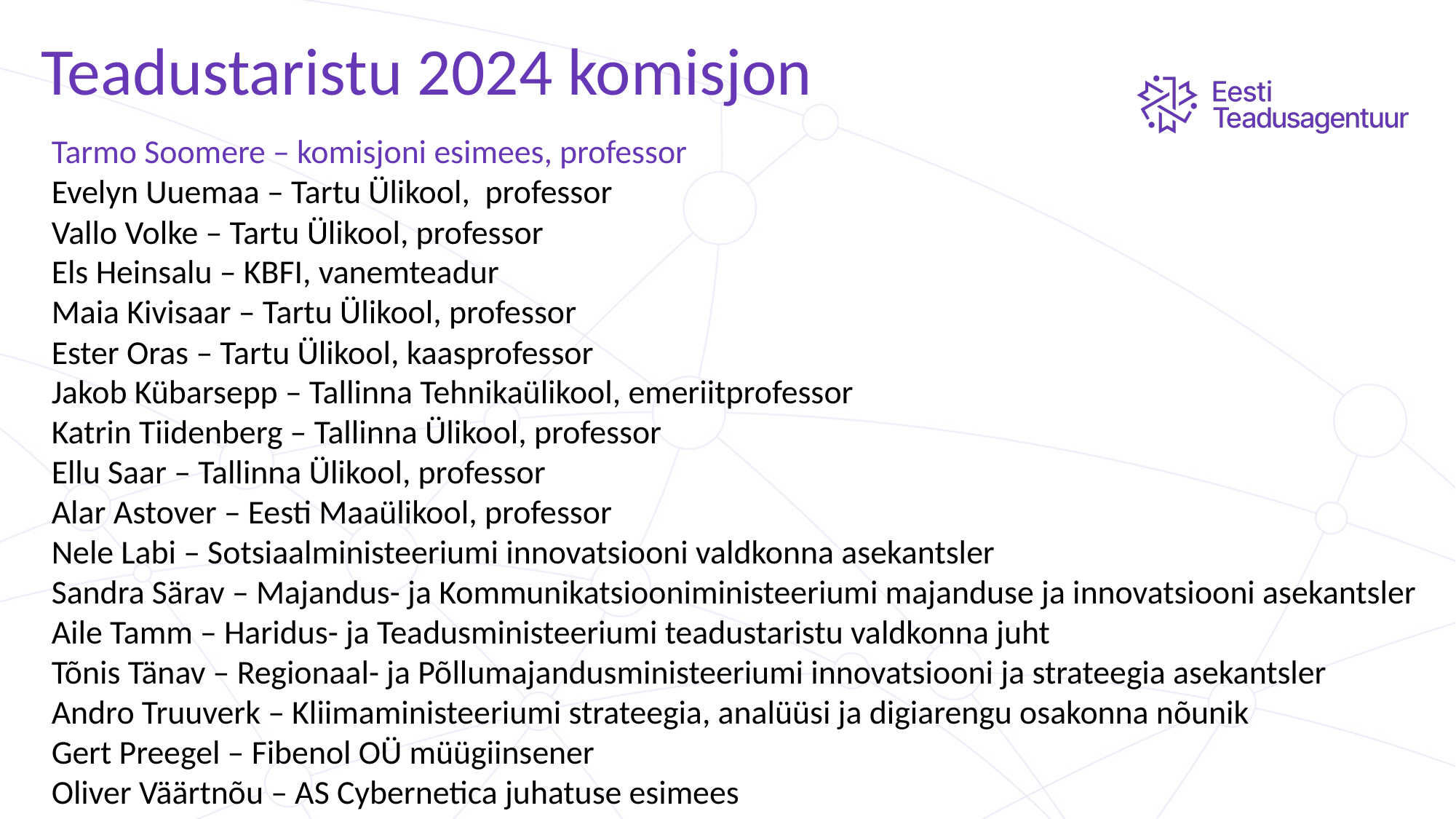

# Teadustaristu 2024 komisjon
Tarmo Soomere – komisjoni esimees, professor
Evelyn Uuemaa – Tartu Ülikool,  professor
Vallo Volke – Tartu Ülikool, professor
Els Heinsalu – KBFI, vanemteadur
Maia Kivisaar – Tartu Ülikool, professor
Ester Oras – Tartu Ülikool, kaasprofessor
Jakob Kübarsepp – Tallinna Tehnikaülikool, emeriitprofessor
Katrin Tiidenberg – Tallinna Ülikool, professor
Ellu Saar – Tallinna Ülikool, professor
Alar Astover – Eesti Maaülikool, professor
Nele Labi – Sotsiaalministeeriumi innovatsiooni valdkonna asekantsler
Sandra Särav – Majandus- ja Kommunikatsiooniministeeriumi majanduse ja innovatsiooni asekantsler
Aile Tamm – Haridus- ja Teadusministeeriumi teadustaristu valdkonna juht
Tõnis Tänav – Regionaal- ja Põllumajandusministeeriumi innovatsiooni ja strateegia asekantsler
Andro Truuverk – Kliimaministeeriumi strateegia, analüüsi ja digiarengu osakonna nõunik
Gert Preegel – Fibenol OÜ müügiinsener
Oliver Väärtnõu – AS Cybernetica juhatuse esimees